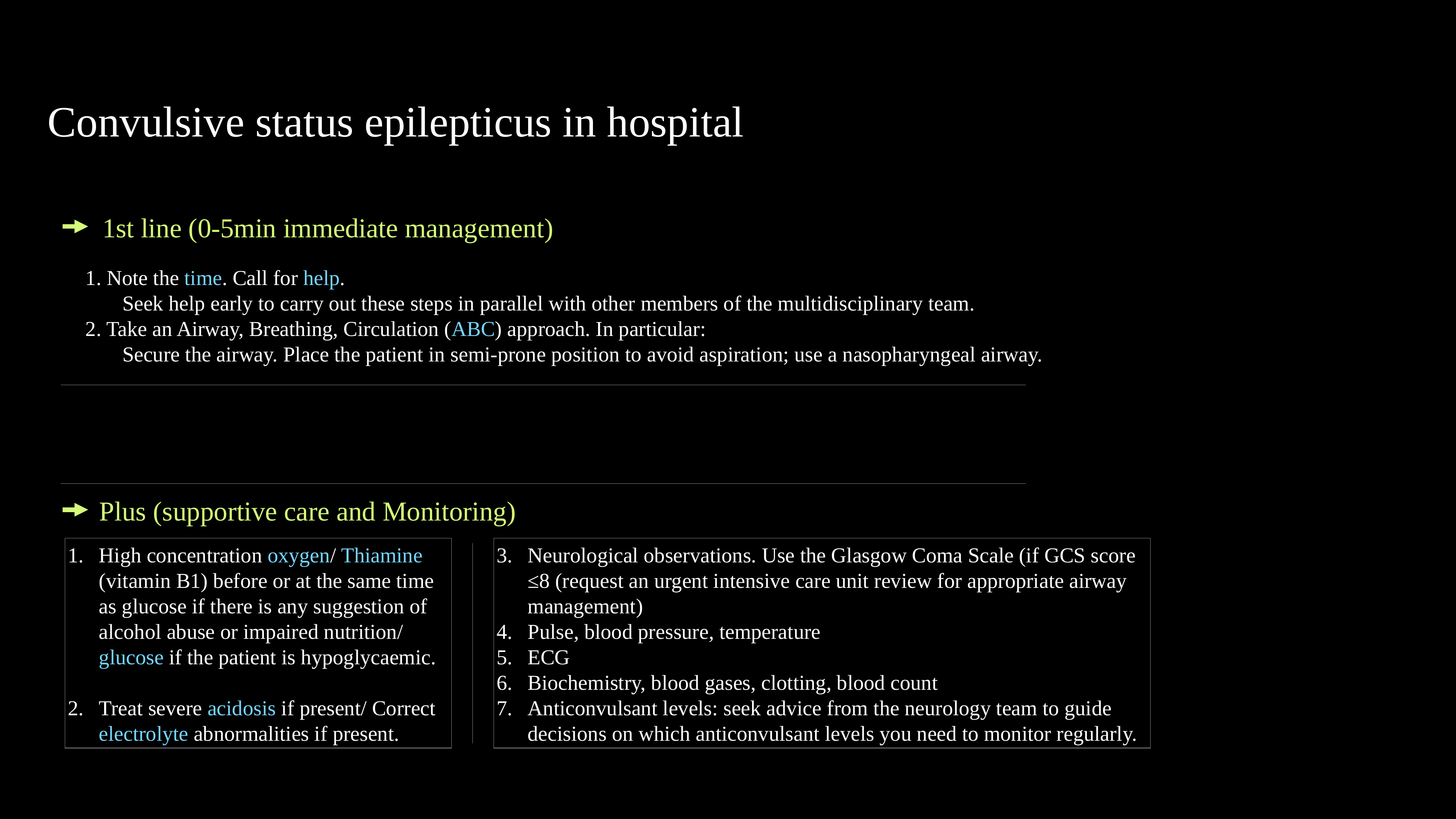

Convulsive status epilepticus in hospital
1st line (0-5min immediate management)

1. Note the time. Call for help.
Seek help early to carry out these steps in parallel with other members of the multidisciplinary team.
2. Take an Airway, Breathing, Circulation (ABC) approach. In particular:
Secure the airway. Place the patient in semi-prone position to avoid aspiration; use a nasopharyngeal airway.

Plus (supportive care and Monitoring)

High concentration oxygen/ Thiamine (vitamin B1) before or at the same time as glucose if there is any suggestion of alcohol abuse or impaired nutrition/ glucose if the patient is hypoglycaemic.

Treat severe acidosis if present/ Correct electrolyte abnormalities if present.
Neurological observations. Use the Glasgow Coma Scale (if GCS score ≤8 (request an urgent intensive care unit review for appropriate airway management)
Pulse, blood pressure, temperature
ECG
Biochemistry, blood gases, clotting, blood count
Anticonvulsant levels: seek advice from the neurology team to guide decisions on which anticonvulsant levels you need to monitor regularly.